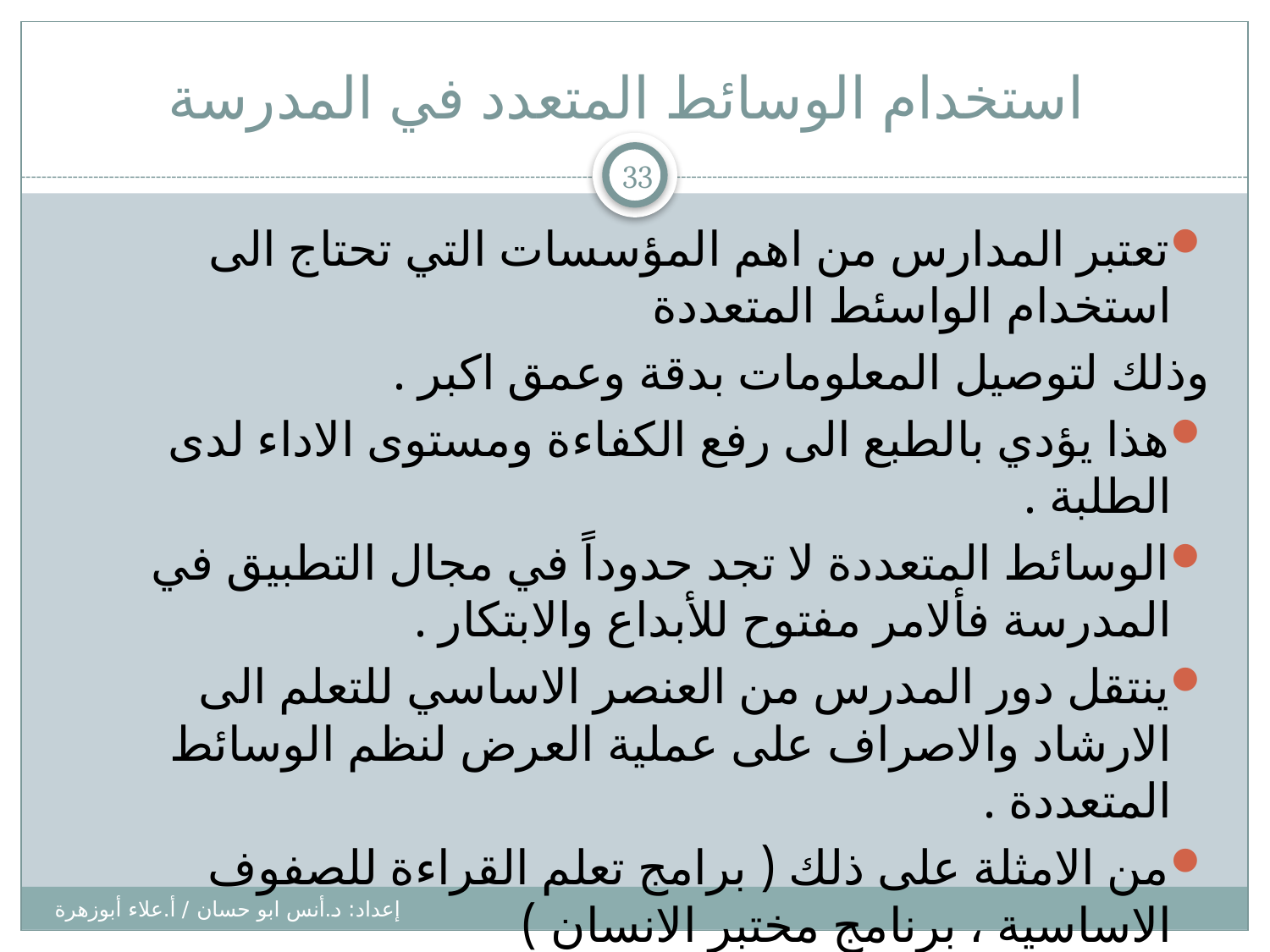

# استخدام الوسائط المتعدد في المدرسة
33
تعتبر المدارس من اهم المؤسسات التي تحتاج الى استخدام الواسئط المتعددة
وذلك لتوصيل المعلومات بدقة وعمق اكبر .
هذا يؤدي بالطبع الى رفع الكفاءة ومستوى الاداء لدى الطلبة .
الوسائط المتعددة لا تجد حدوداً في مجال التطبيق في المدرسة فألامر مفتوح للأبداع والابتكار .
ينتقل دور المدرس من العنصر الاساسي للتعلم الى الارشاد والاصراف على عملية العرض لنظم الوسائط المتعددة .
من الامثلة على ذلك ( برامج تعلم القراءة للصفوف الاساسية ، برنامج مختبر الانسان )
إعداد: د.أنس ابو حسان / أ.علاء أبوزهرة